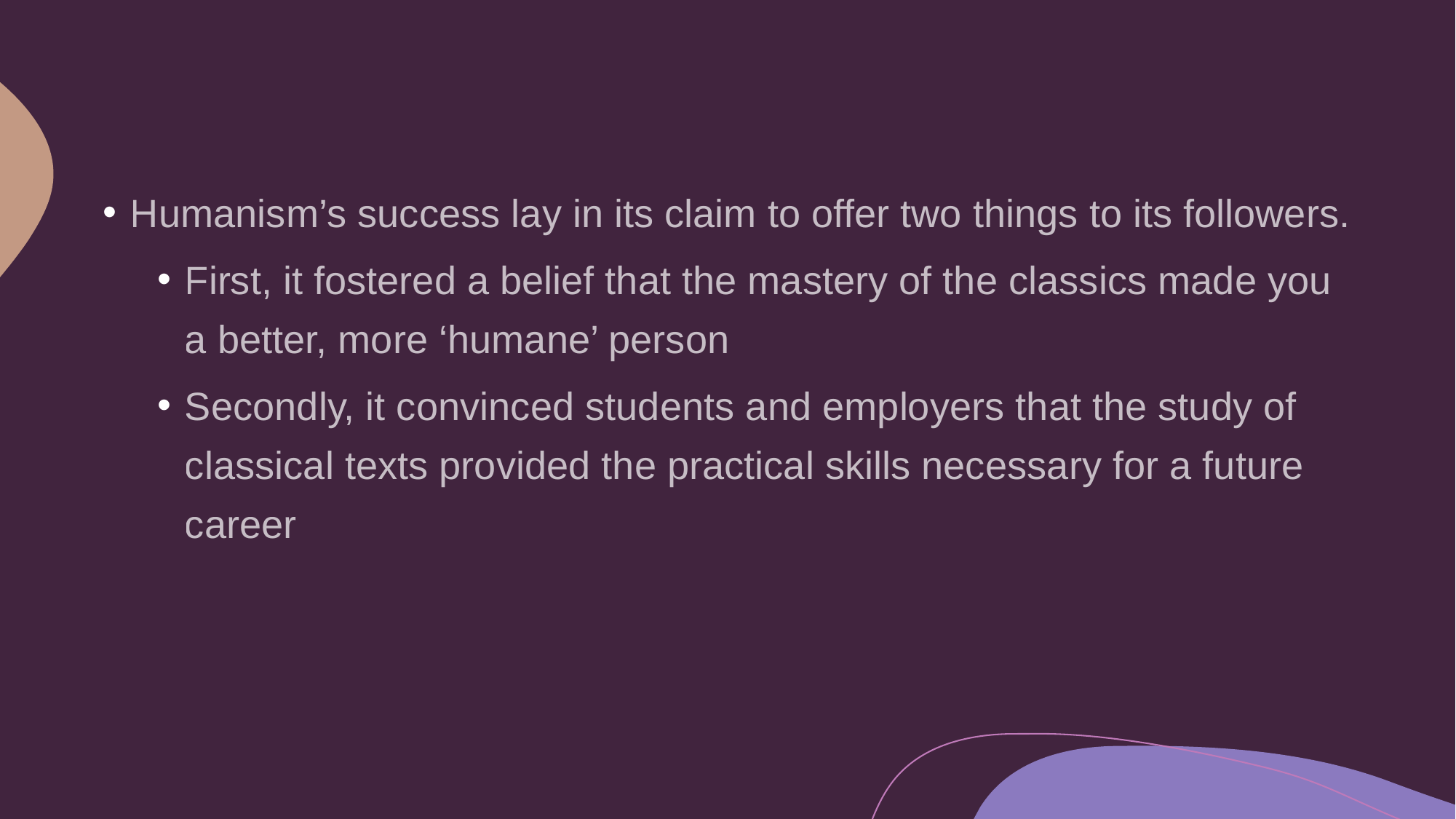

Humanism’s success lay in its claim to offer two things to its followers.
First, it fostered a belief that the mastery of the classics made you a better, more ‘humane’ person
Secondly, it convinced students and employers that the study of classical texts provided the practical skills necessary for a future career